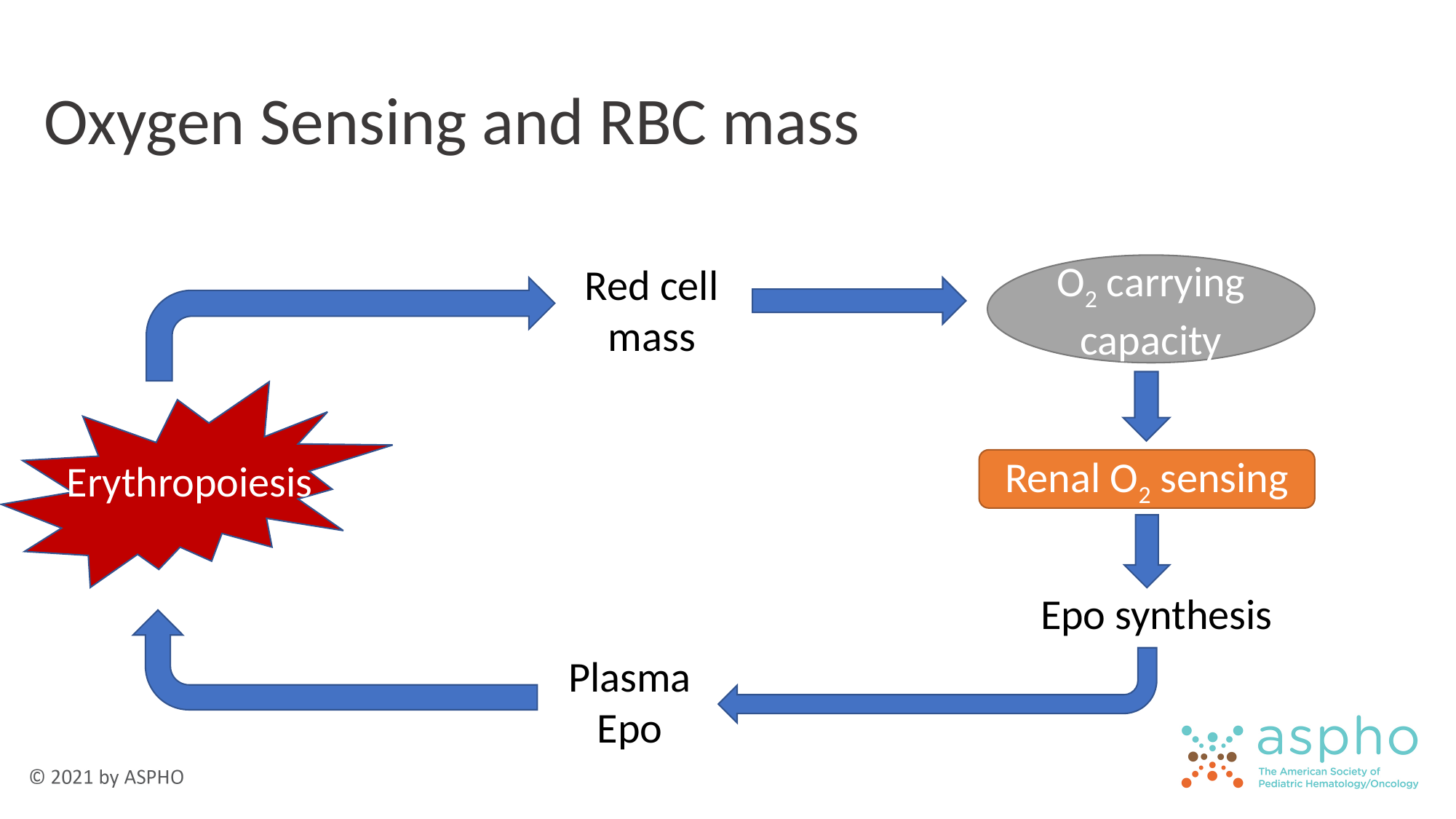

# Oxygen Sensing and RBC mass

Red cell mass
O2 carrying capacity

Erythropoiesis
Renal O2 sensing

Epo synthesis
Plasma Epo